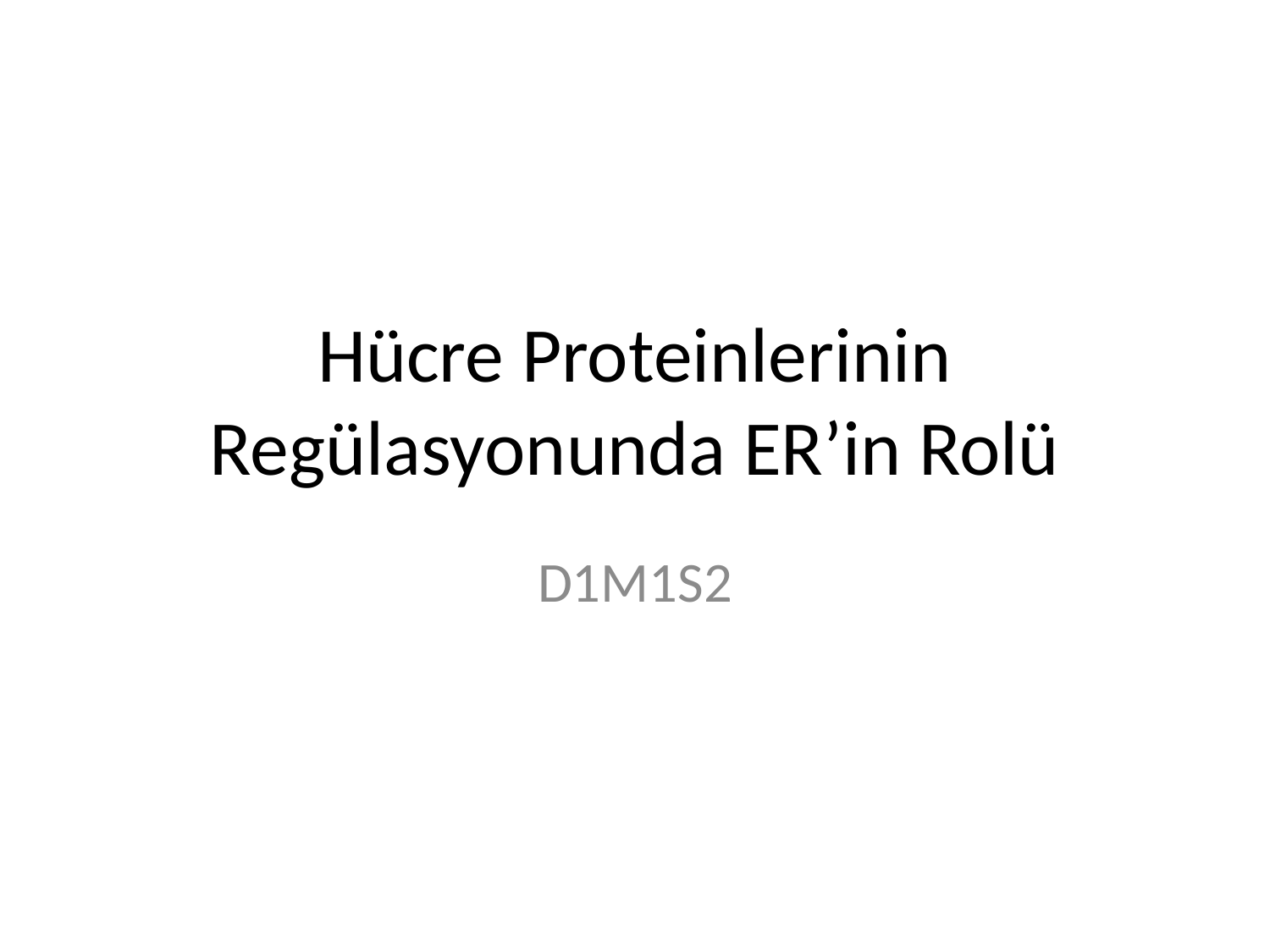

# Hücre Proteinlerinin Regülasyonunda ER’in Rolü
D1M1S2